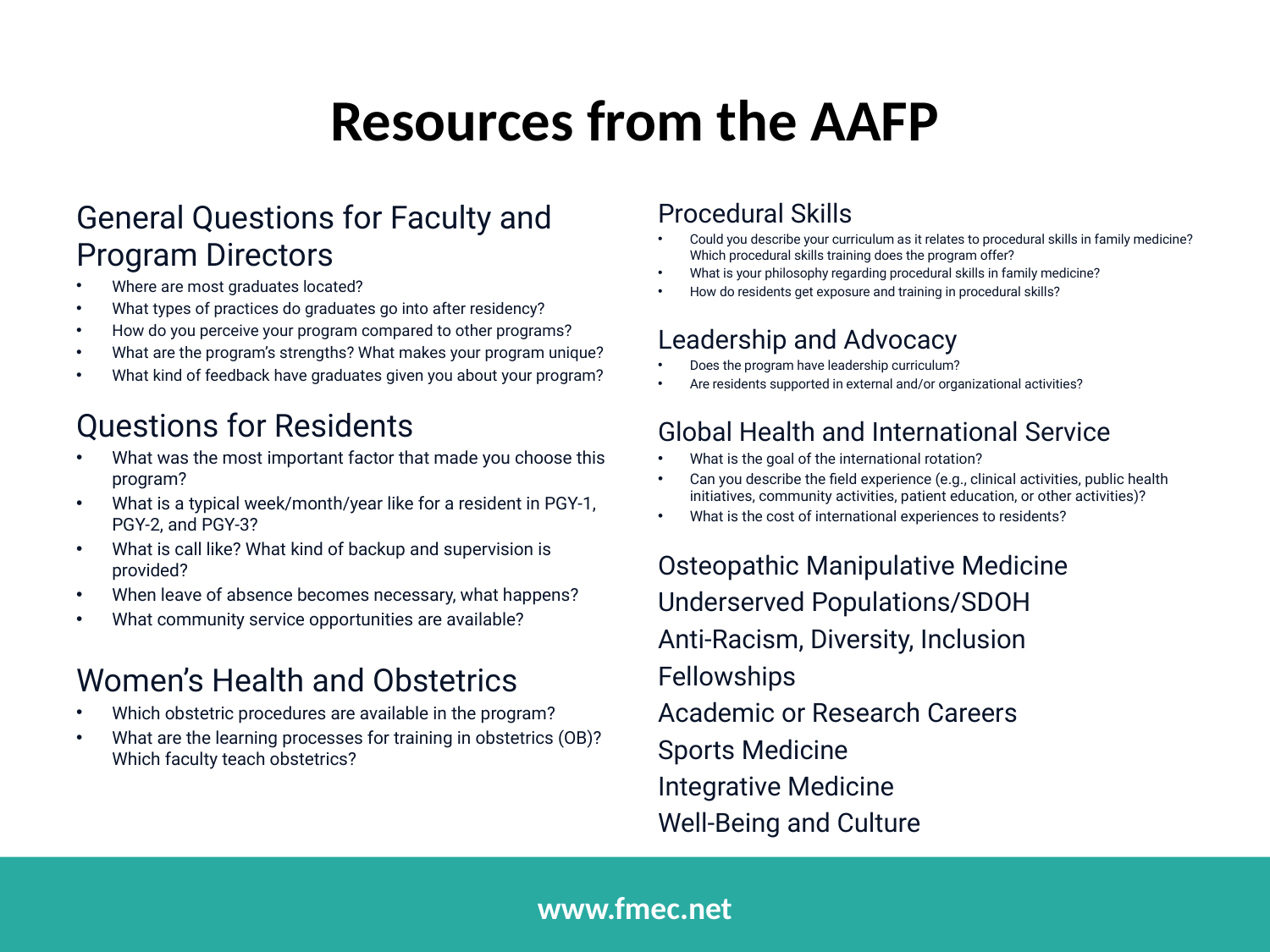

# Resources from the AAFP
General Questions for Faculty and Program Directors
Where are most graduates located?
What types of practices do graduates go into after residency?
How do you perceive your program compared to other programs?
What are the program’s strengths? What makes your program unique?
What kind of feedback have graduates given you about your program?

Questions for Residents
What was the most important factor that made you choose this program?
What is a typical week/month/year like for a resident in PGY-1, PGY-2, and PGY-3?
What is call like? What kind of backup and supervision is provided?
When leave of absence becomes necessary, what happens?
What community service opportunities are available?

Women’s Health and Obstetrics
Which obstetric procedures are available in the program?
What are the learning processes for training in obstetrics (OB)? Which faculty teach obstetrics?

Procedural Skills
Could you describe your curriculum as it relates to procedural skills in family medicine? Which procedural skills training does the program offer?
What is your philosophy regarding procedural skills in family medicine?
How do residents get exposure and training in procedural skills?

Leadership and Advocacy
Does the program have leadership curriculum?
Are residents supported in external and/or organizational activities?

Global Health and International Service
What is the goal of the international rotation?
Can you describe the field experience (e.g., clinical activities, public health initiatives, community activities, patient education, or other activities)?
What is the cost of international experiences to residents?

Osteopathic Manipulative Medicine
Underserved Populations/SDOH
Anti-Racism, Diversity, Inclusion
Fellowships
Academic or Research Careers
Sports Medicine
Integrative Medicine
Well-Being and Culture
www.fmec.net